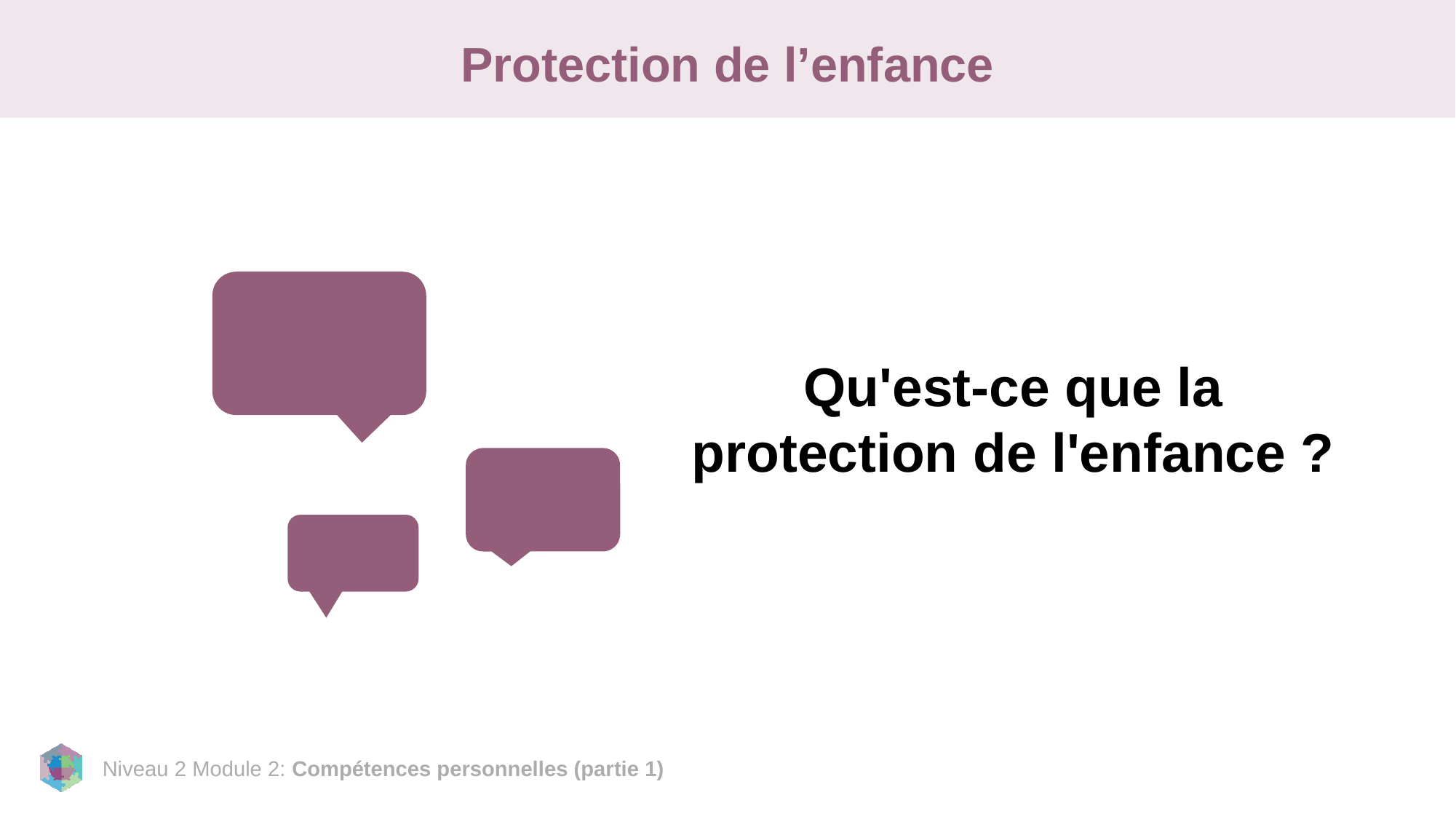

# Protection de l’enfance

Qu'est-ce que la protection de l'enfance ?